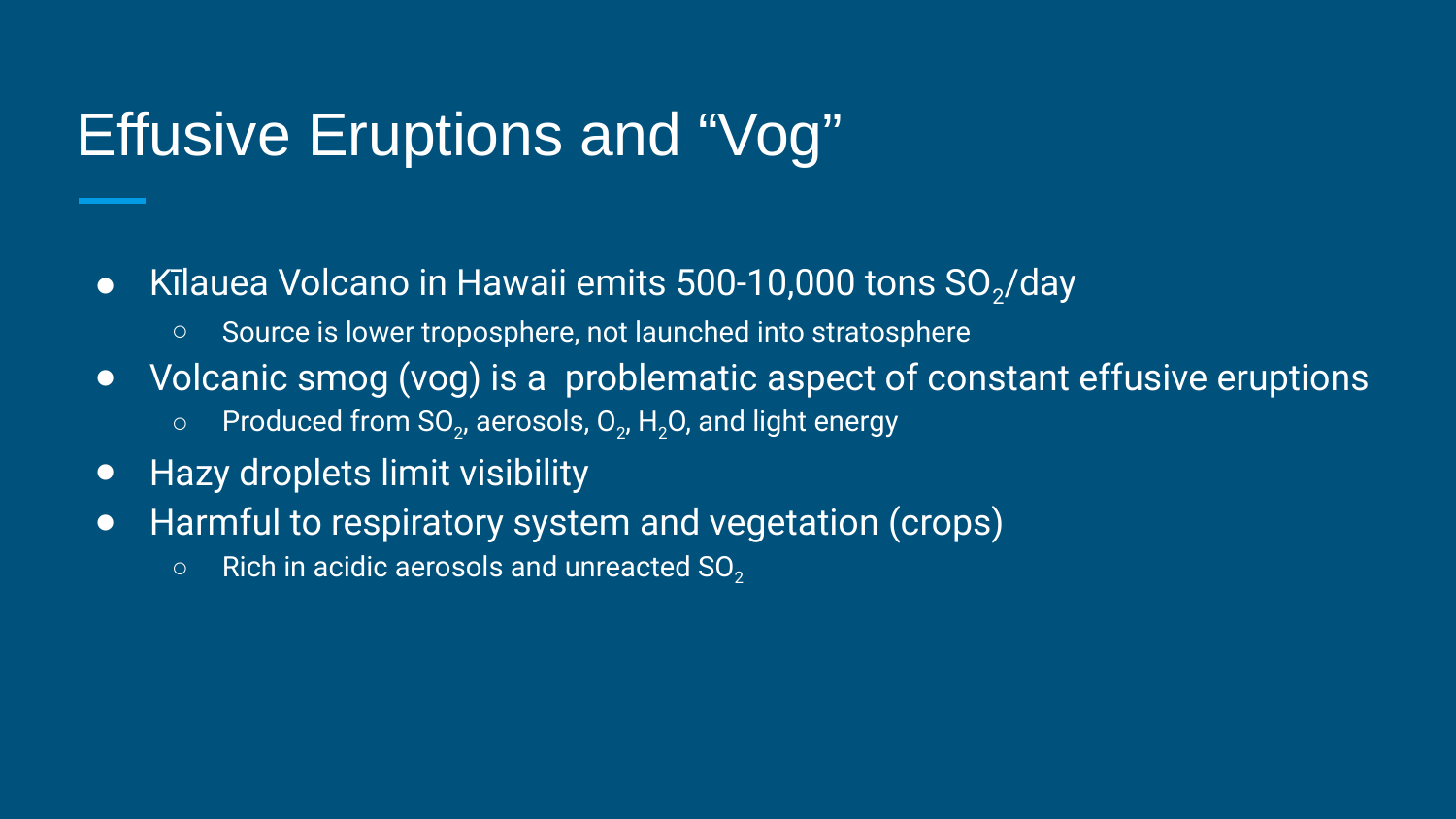

# Effusive Eruptions and “Vog”
Kīlauea Volcano in Hawaii emits 500-10,000 tons SO2/day
Source is lower troposphere, not launched into stratosphere
Volcanic smog (vog) is a  problematic aspect of constant effusive eruptions
Produced from SO2, aerosols, O2, H2O, and light energy
Hazy droplets limit visibility
Harmful to respiratory system and vegetation (crops)
Rich in acidic aerosols and unreacted SO2